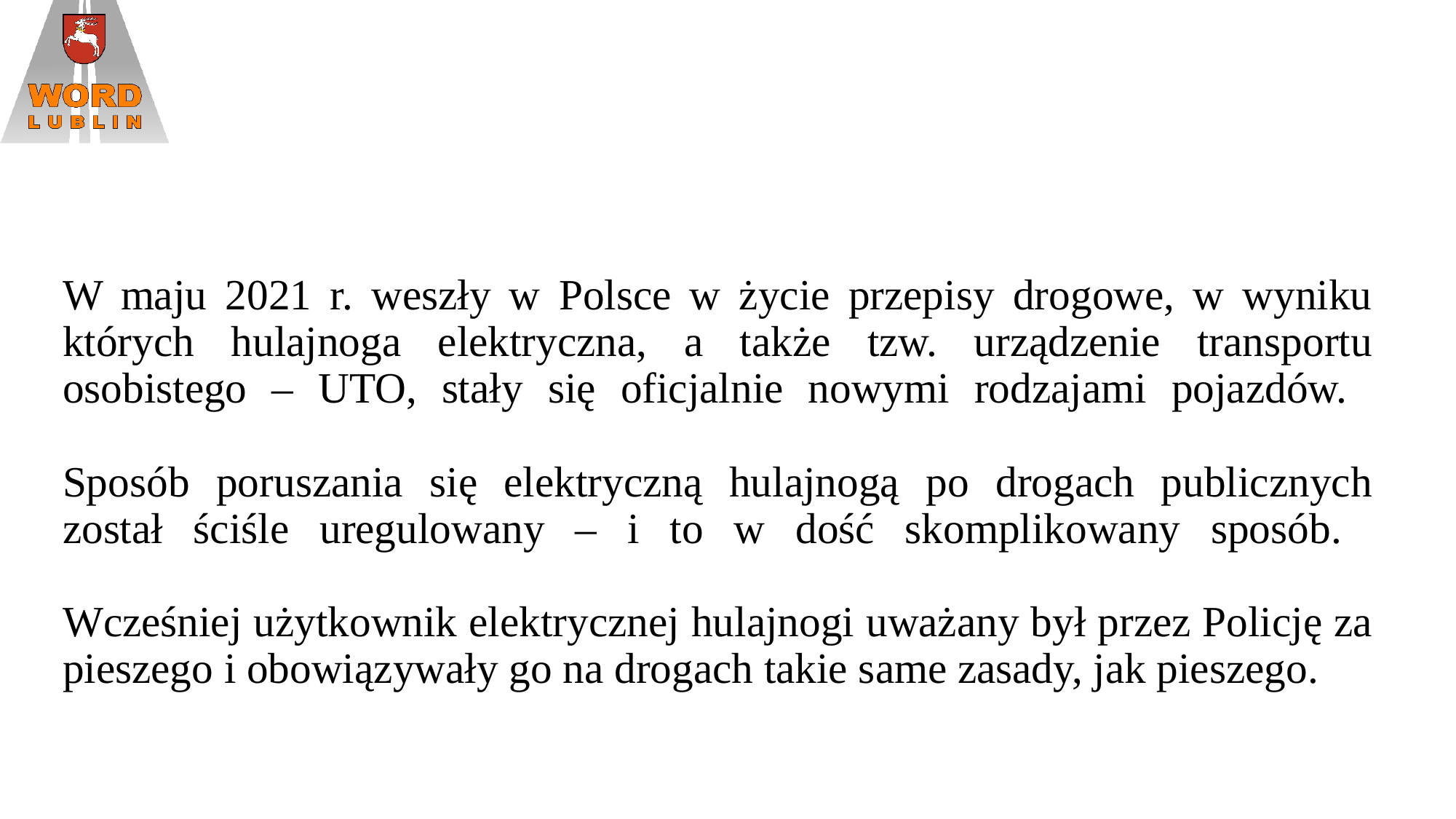

# W maju 2021 r. weszły w Polsce w życie przepisy drogowe, w wyniku których hulajnoga elektryczna, a także tzw. urządzenie transportu osobistego – UTO, stały się oficjalnie nowymi rodzajami pojazdów. Sposób poruszania się elektryczną hulajnogą po drogach publicznych został ściśle uregulowany – i to w dość skomplikowany sposób. Wcześniej użytkownik elektrycznej hulajnogi uważany był przez Policję za pieszego i obowiązywały go na drogach takie same zasady, jak pieszego.